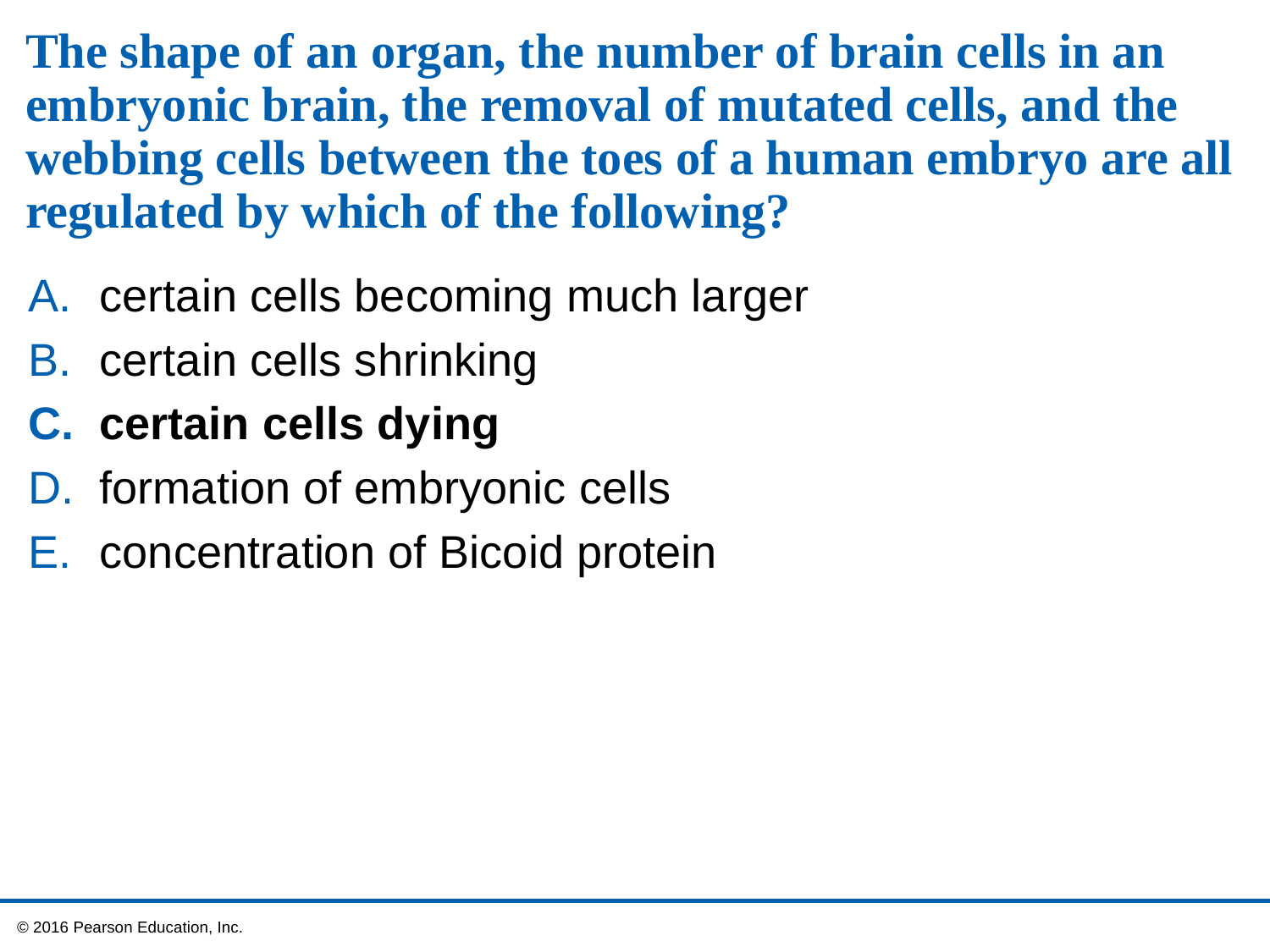

# The shape of an organ, the number of brain cells in an embryonic brain, the removal of mutated cells, and the webbing cells between the toes of a human embryo are all regulated by which of the following?
certain cells becoming much larger
certain cells shrinking
certain cells dying
formation of embryonic cells
concentration of Bicoid protein
 © 2016 Pearson Education, Inc.